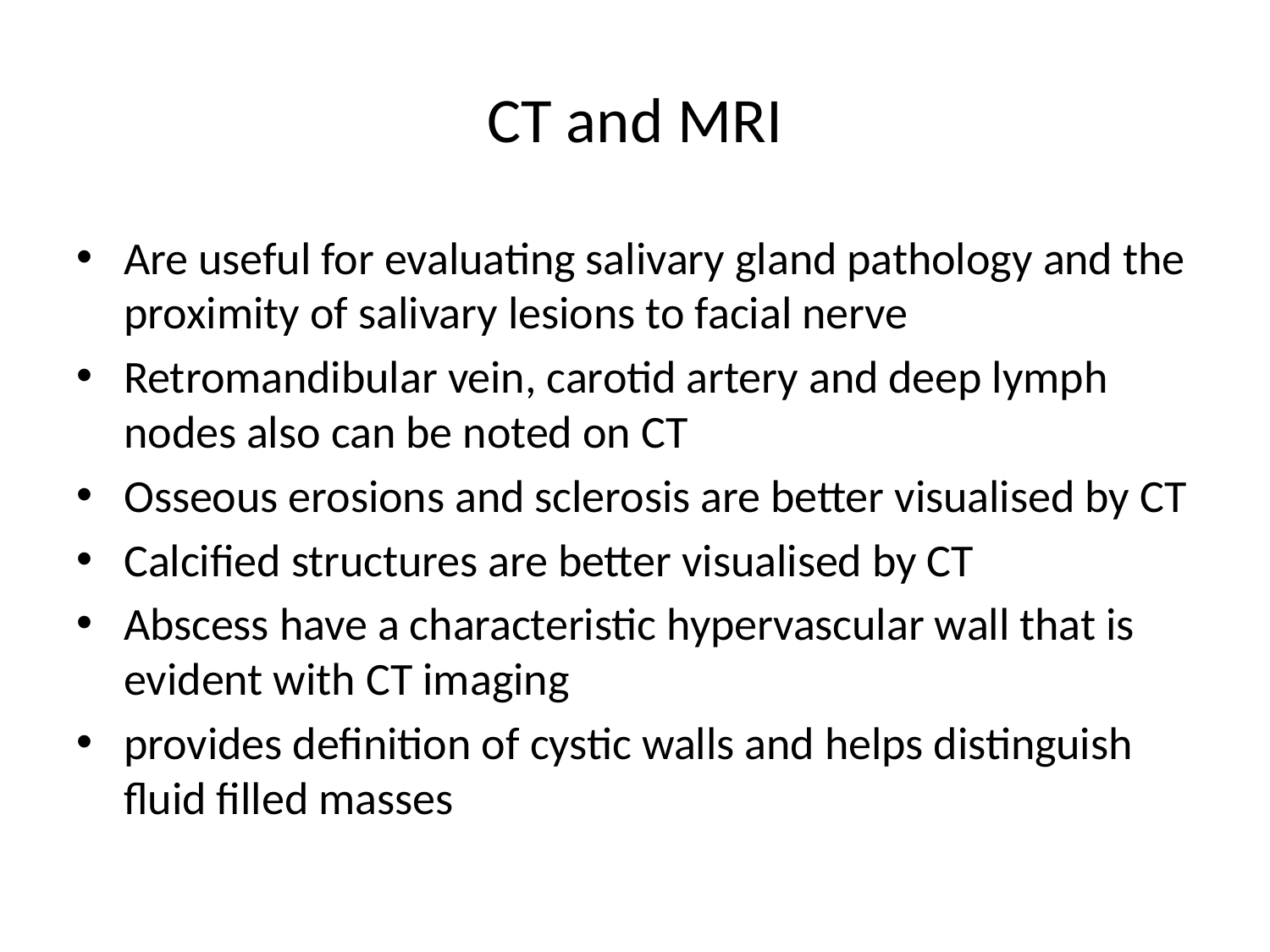

# CT and MRI
Are useful for evaluating salivary gland pathology and the proximity of salivary lesions to facial nerve
Retromandibular vein, carotid artery and deep lymph nodes also can be noted on CT
Osseous erosions and sclerosis are better visualised by CT
Calcified structures are better visualised by CT
Abscess have a characteristic hypervascular wall that is evident with CT imaging
provides definition of cystic walls and helps distinguish fluid filled masses